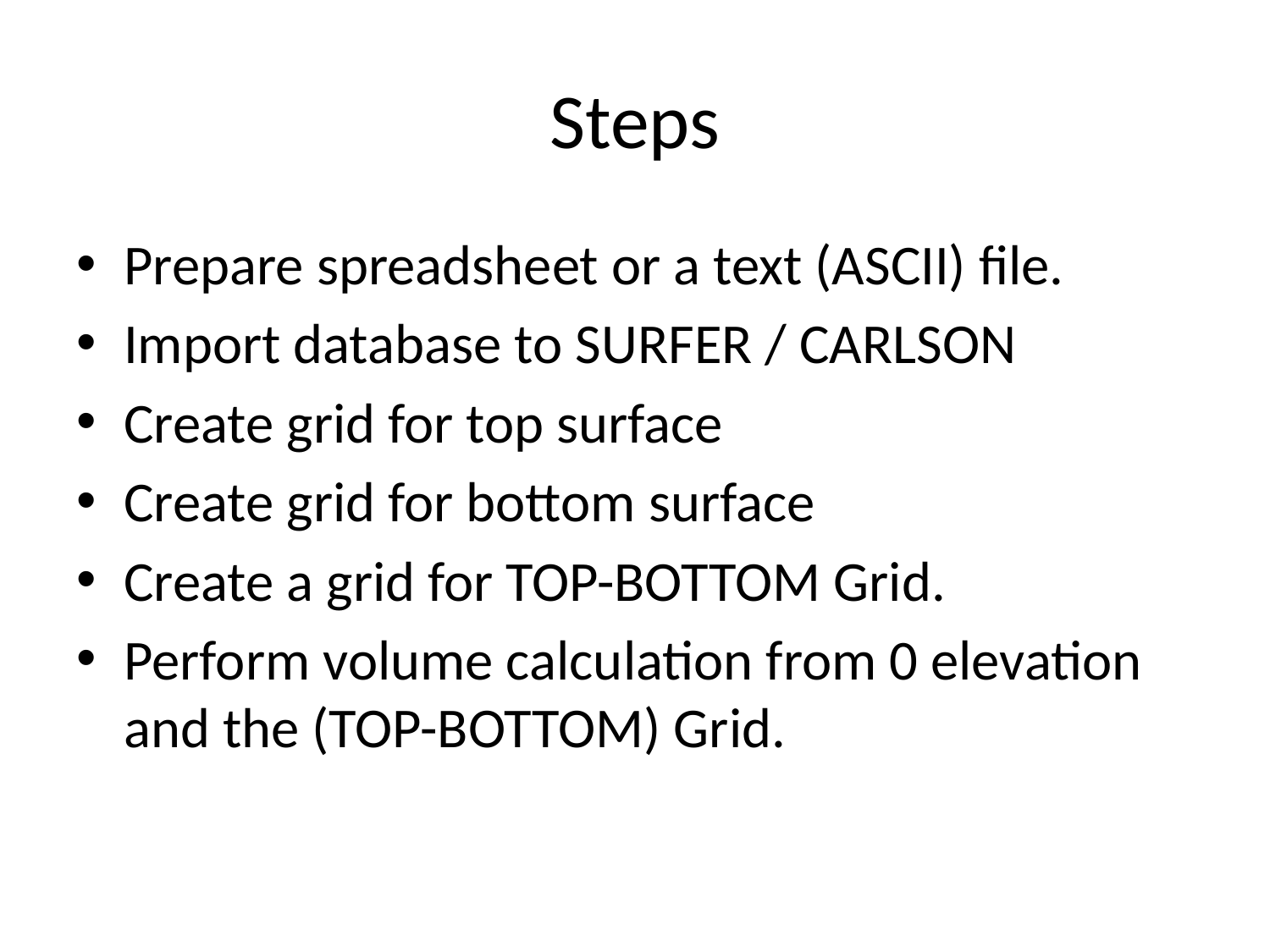

# Steps
Prepare spreadsheet or a text (ASCII) file.
Import database to SURFER / CARLSON
Create grid for top surface
Create grid for bottom surface
Create a grid for TOP-BOTTOM Grid.
Perform volume calculation from 0 elevation and the (TOP-BOTTOM) Grid.